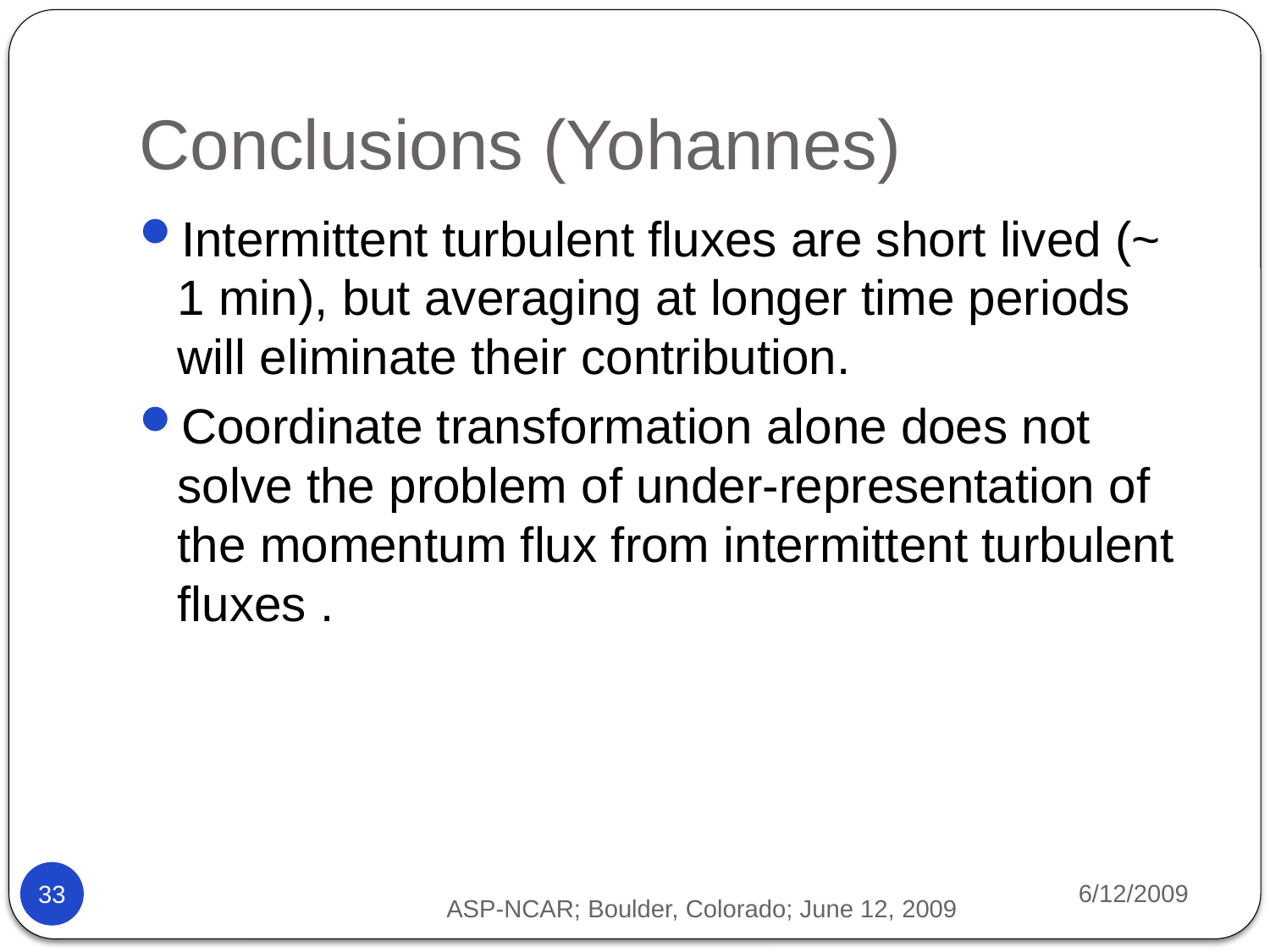

# Conclusions (Yohannes)
Intermittent turbulent fluxes are short lived (~ 1 min), but averaging at longer time periods will eliminate their contribution.
Coordinate transformation alone does not solve the problem of under-representation of the momentum flux from intermittent turbulent fluxes .
6/12/2009
33
ASP-NCAR; Boulder, Colorado; June 12, 2009